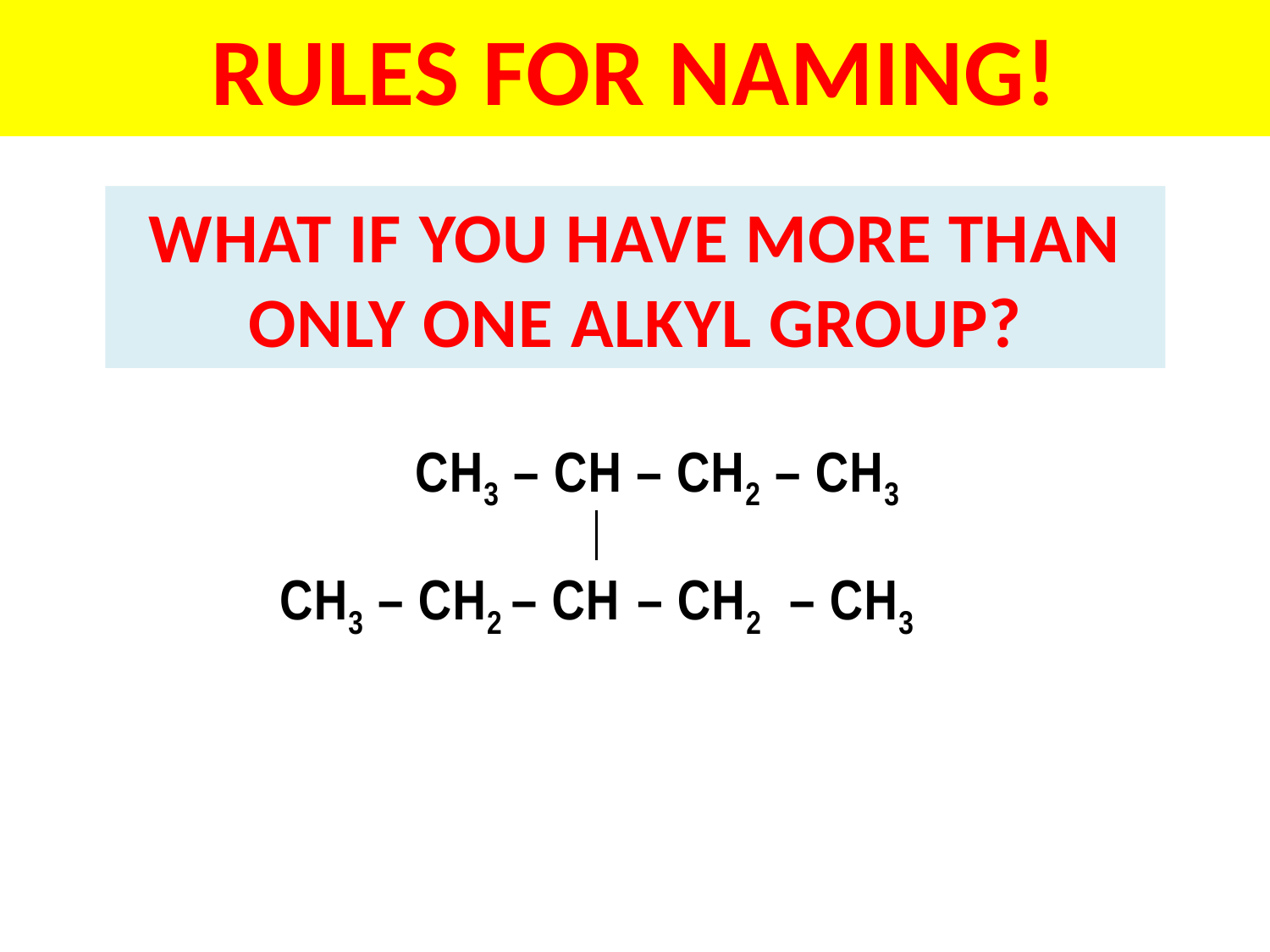

# RULES FOR NAMING!
WHAT IF YOU HAVE MORE THAN ONLY ONE ALKYL GROUP?
CH3 – CH – CH2 – CH3
CH3 – CH2 – CH  – CH2  – CH3